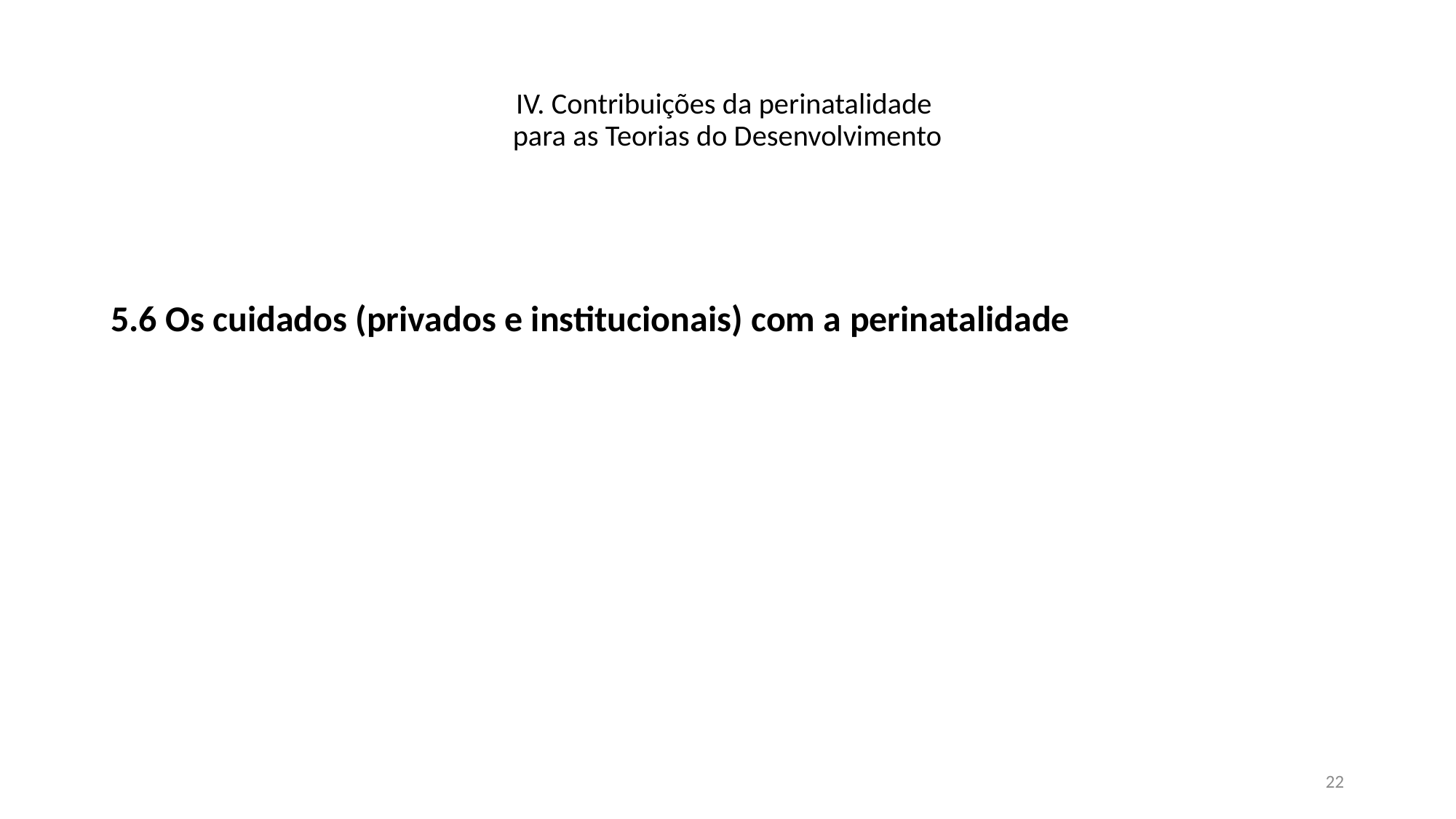

# IV. Contribuições da perinatalidade para as Teorias do Desenvolvimento

5.6 Os cuidados (privados e institucionais) com a perinatalidade

22